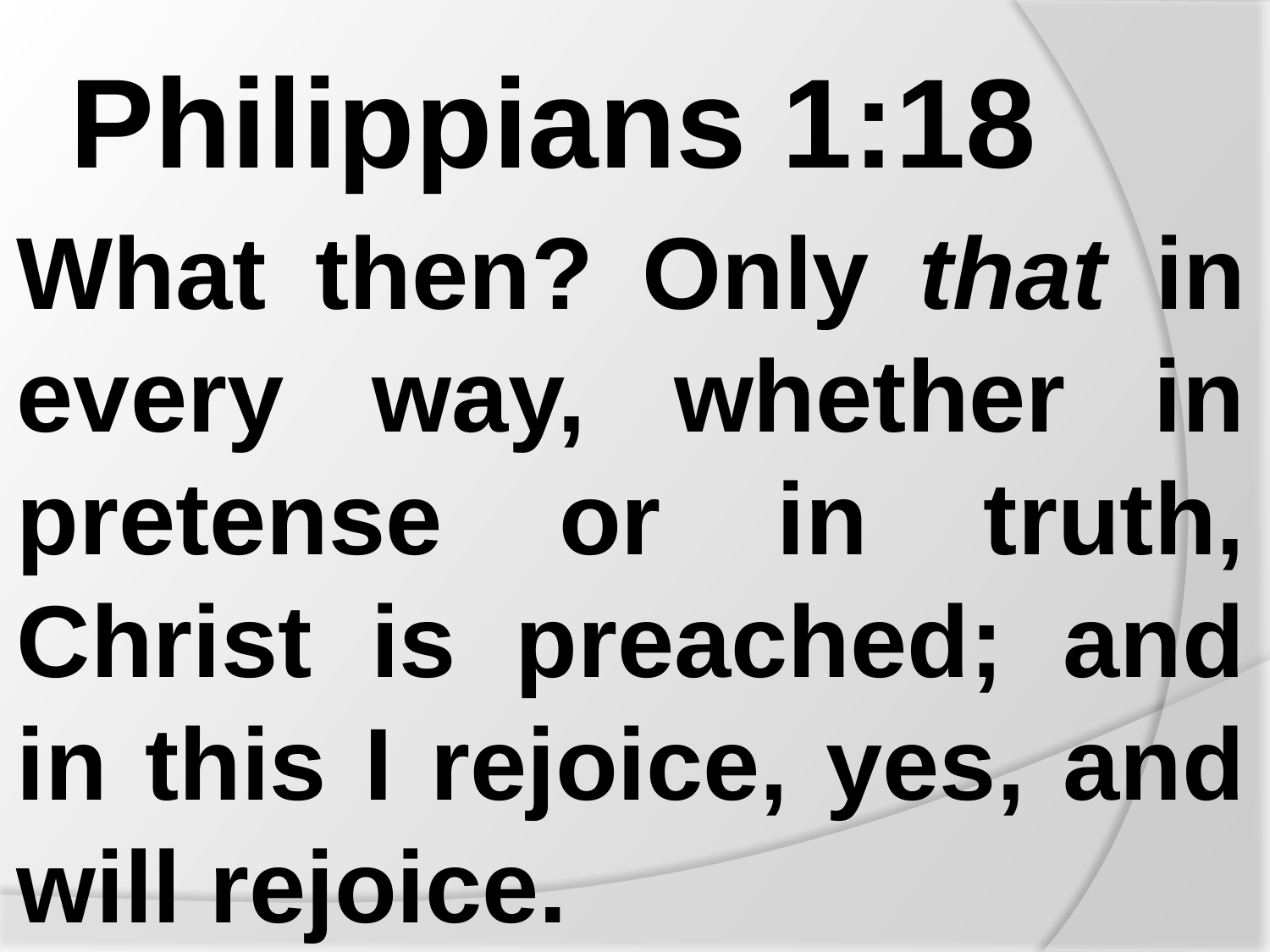

# Philippians 1:18
What then? Only that in every way, whether in pretense or in truth, Christ is preached; and in this I rejoice, yes, and will rejoice.